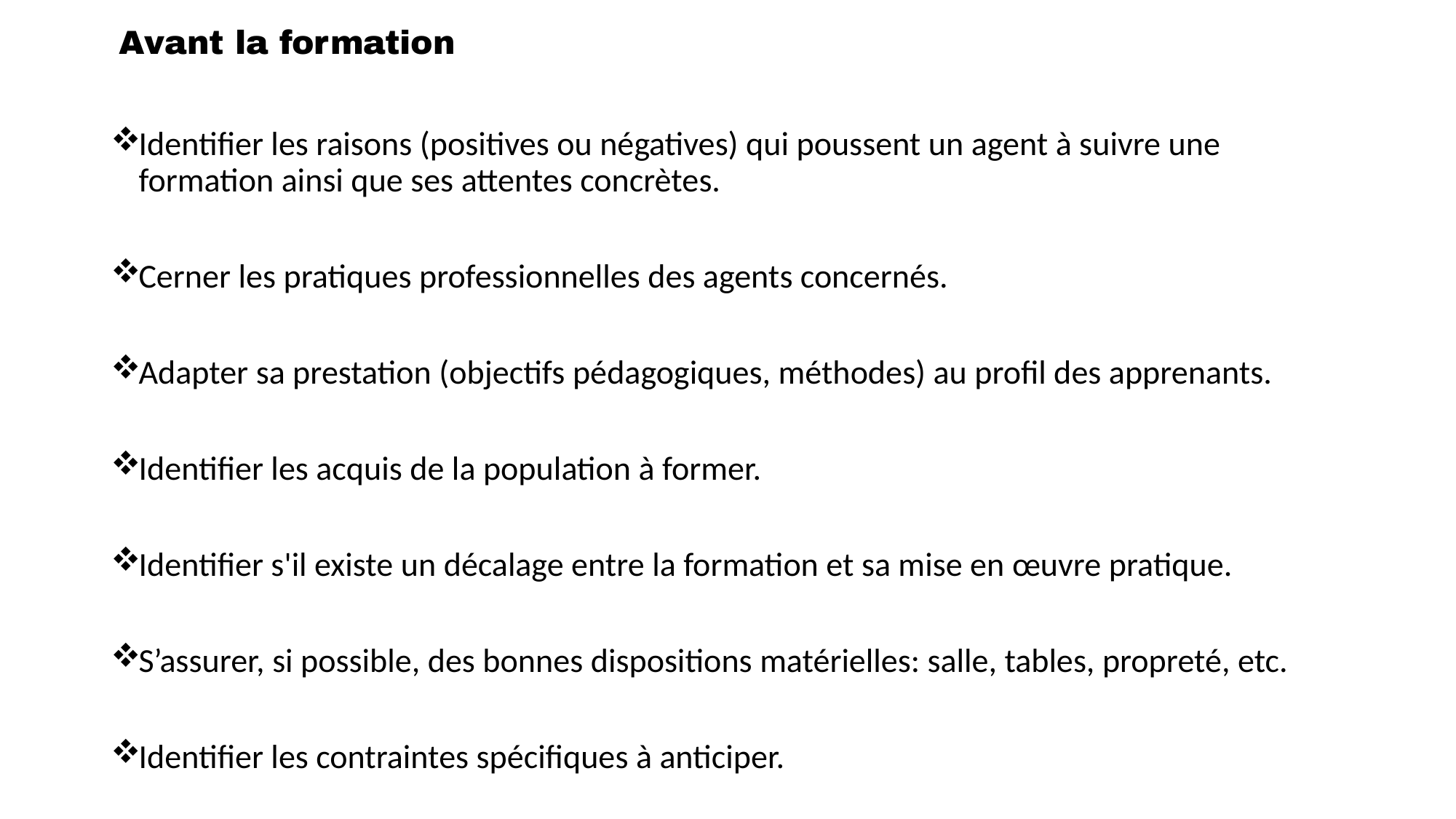

# Avant la formation
Identifier les raisons (positives ou négatives) qui poussent un agent à suivre une formation ainsi que ses attentes concrètes.

Cerner les pratiques professionnelles des agents concernés.

Adapter sa prestation (objectifs pédagogiques, méthodes) au profil des apprenants.

Identifier les acquis de la population à former.

Identifier s'il existe un décalage entre la formation et sa mise en œuvre pratique.

S’assurer, si possible, des bonnes dispositions matérielles: salle, tables, propreté, etc.

Identifier les contraintes spécifiques à anticiper.